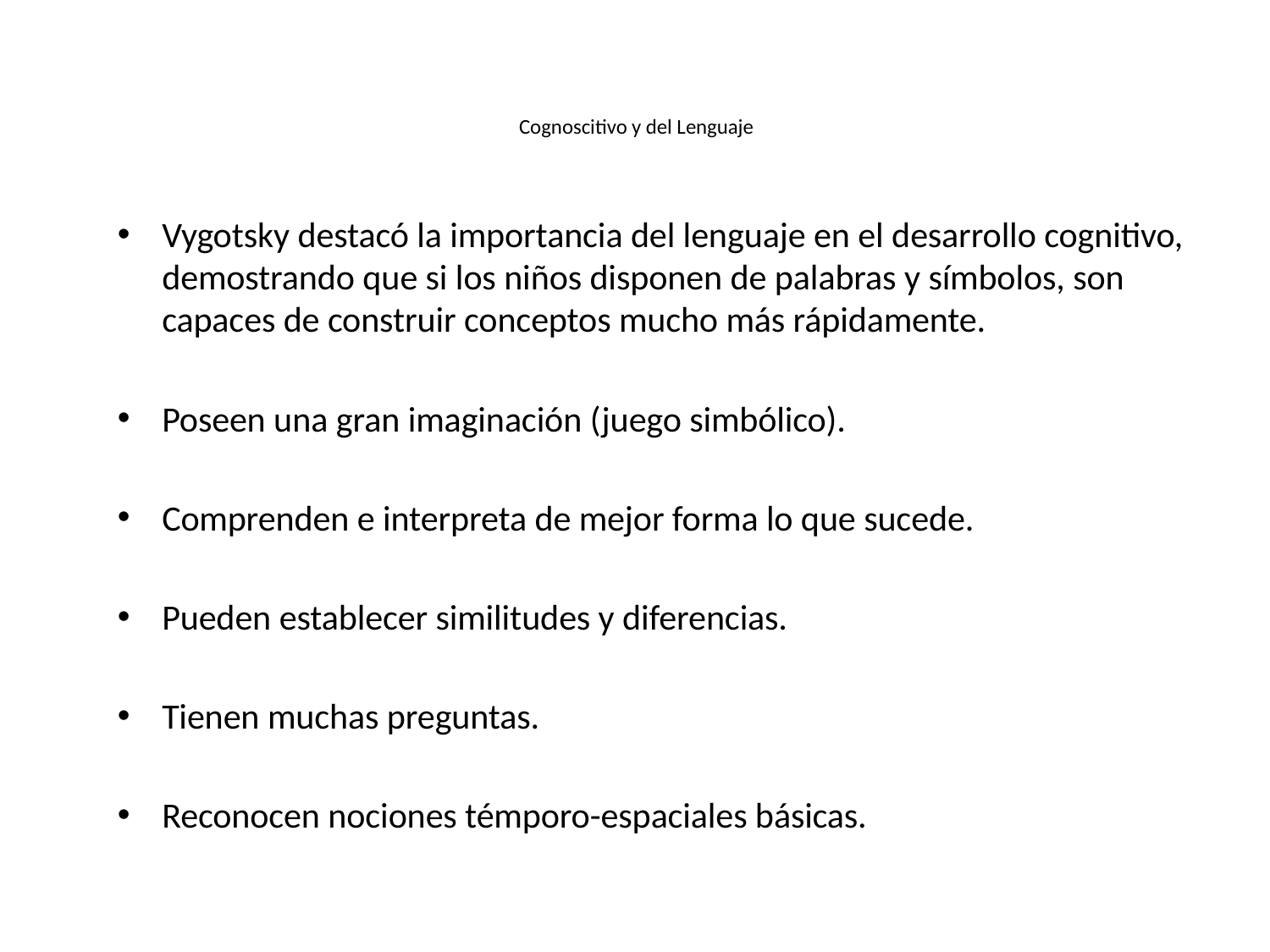

# Cognoscitivo y del Lenguaje
Vygotsky destacó la importancia del lenguaje en el desarrollo cognitivo, demostrando que si los niños disponen de palabras y símbolos, son capaces de construir conceptos mucho más rápidamente.

Poseen una gran imaginación (juego simbólico).

Comprenden e interpreta de mejor forma lo que sucede.

Pueden establecer similitudes y diferencias.

Tienen muchas preguntas.

Reconocen nociones témporo-espaciales básicas.